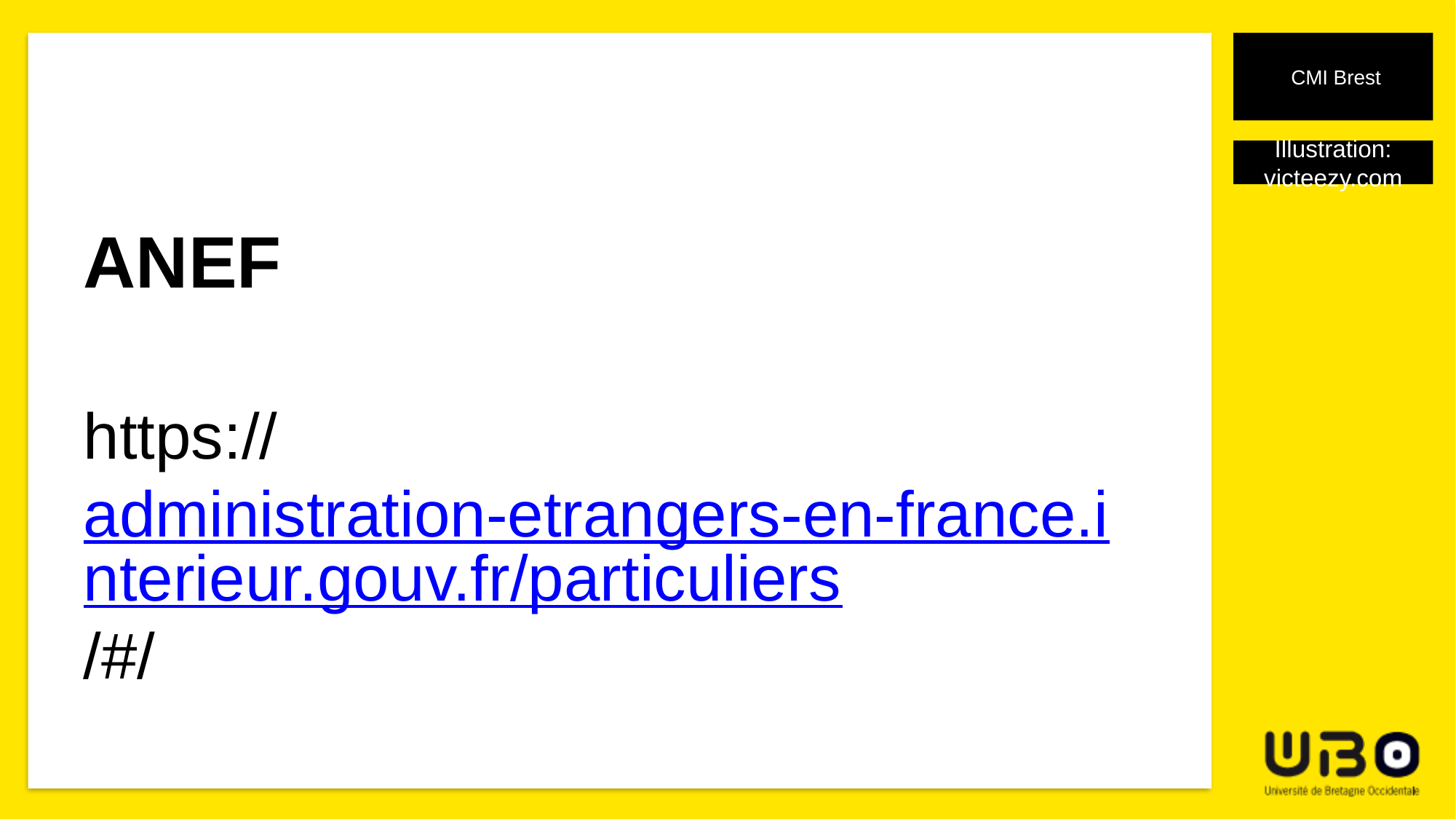

CMI Brest
Illustration: victeezy.com
# ANEF
https://administration-etrangers-en-france.interieur.gouv.fr/particuliers/#/